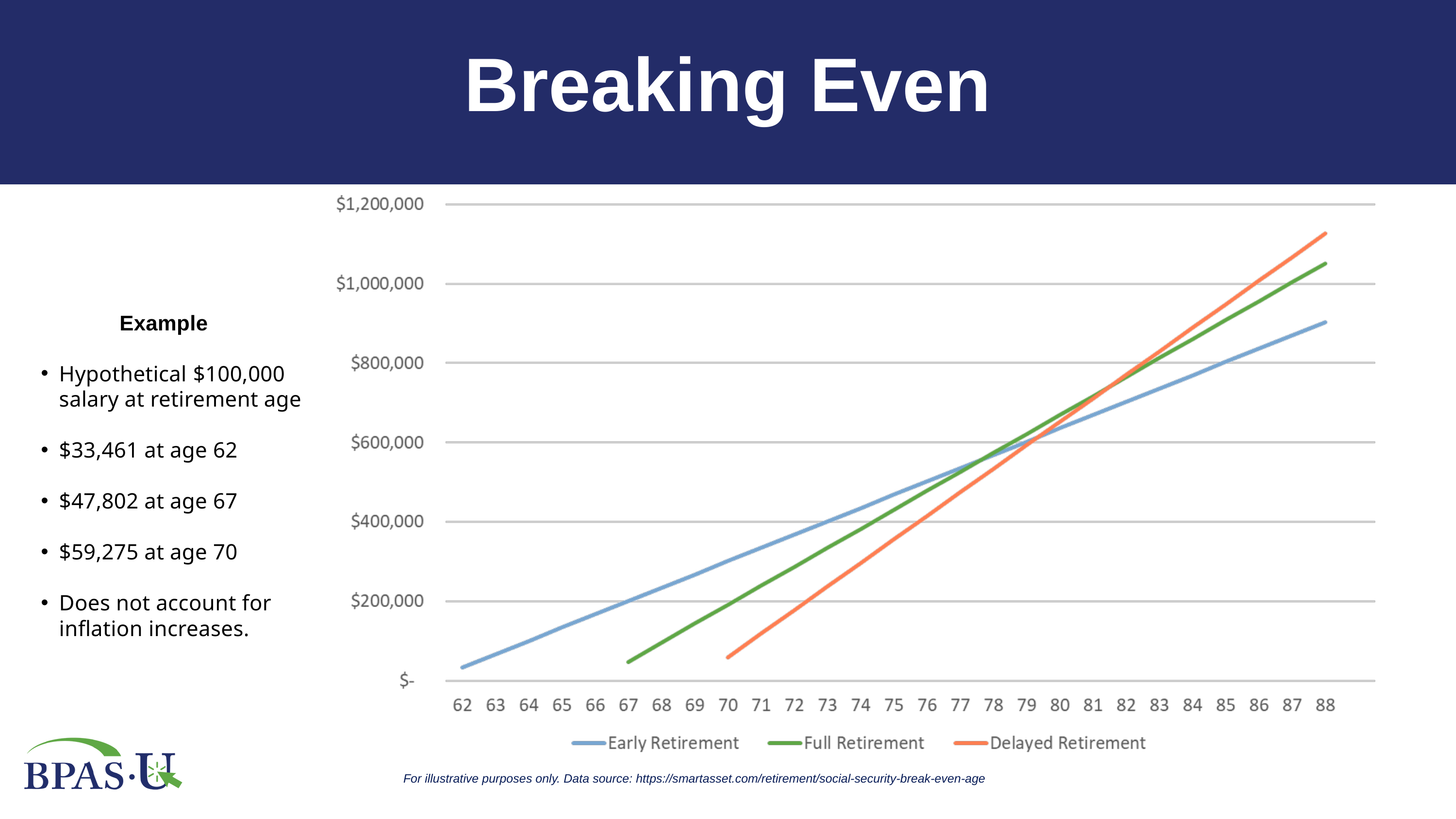

Breaking Even

Example

Hypothetical $100,000 salary at retirement age

$33,461 at age 62

$47,802 at age 67

$59,275 at age 70

Does not account for inflation increases.

For illustrative purposes only. Data source: https://smartasset.com/retirement/social-security-break-even-age